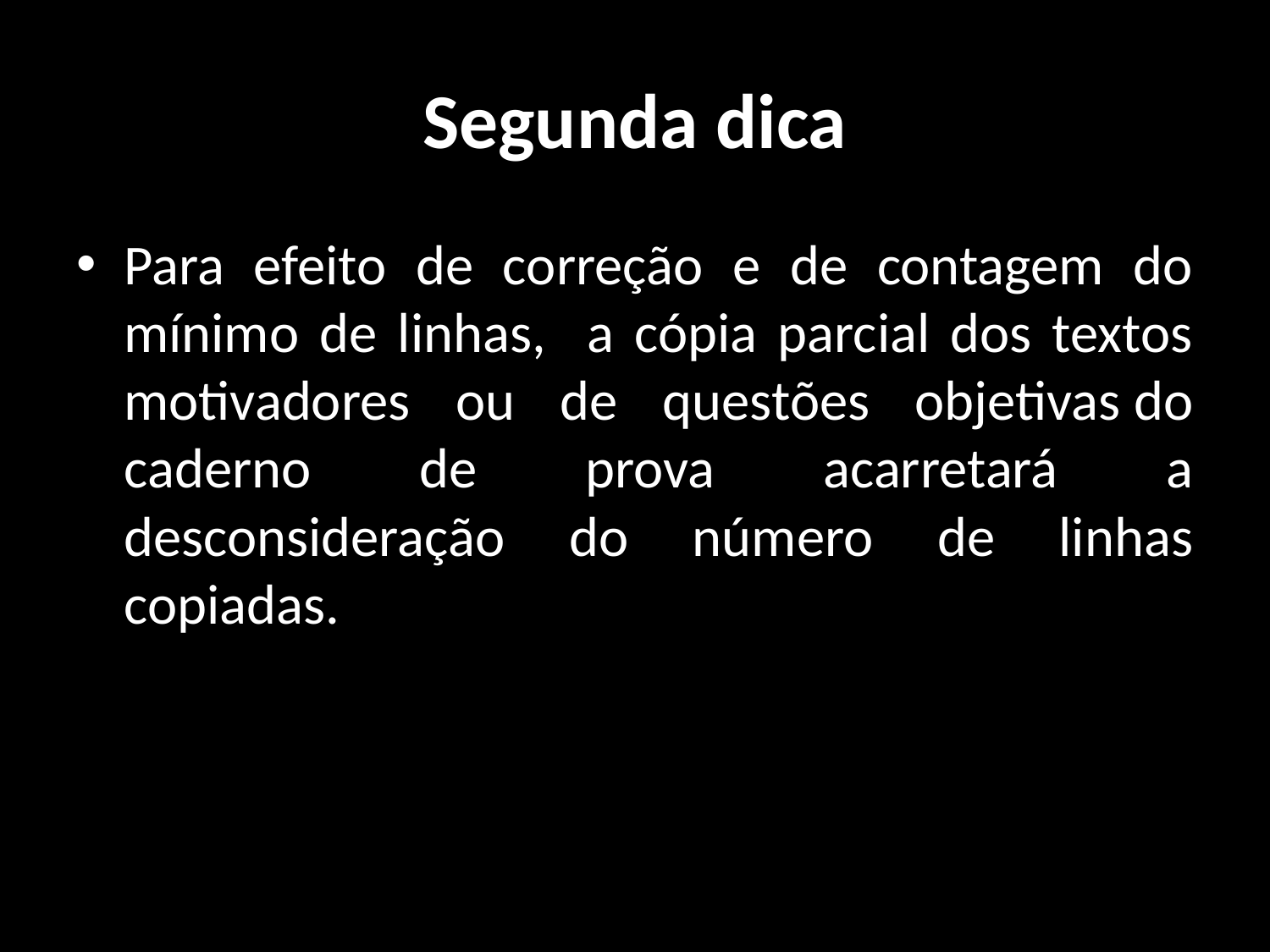

# Segunda dica
Para efeito de correção e de contagem do mínimo de linhas,  a cópia parcial dos textos motivadores ou de questões objetivas do caderno de prova acarretará a desconsideração do número de linhas copiadas.